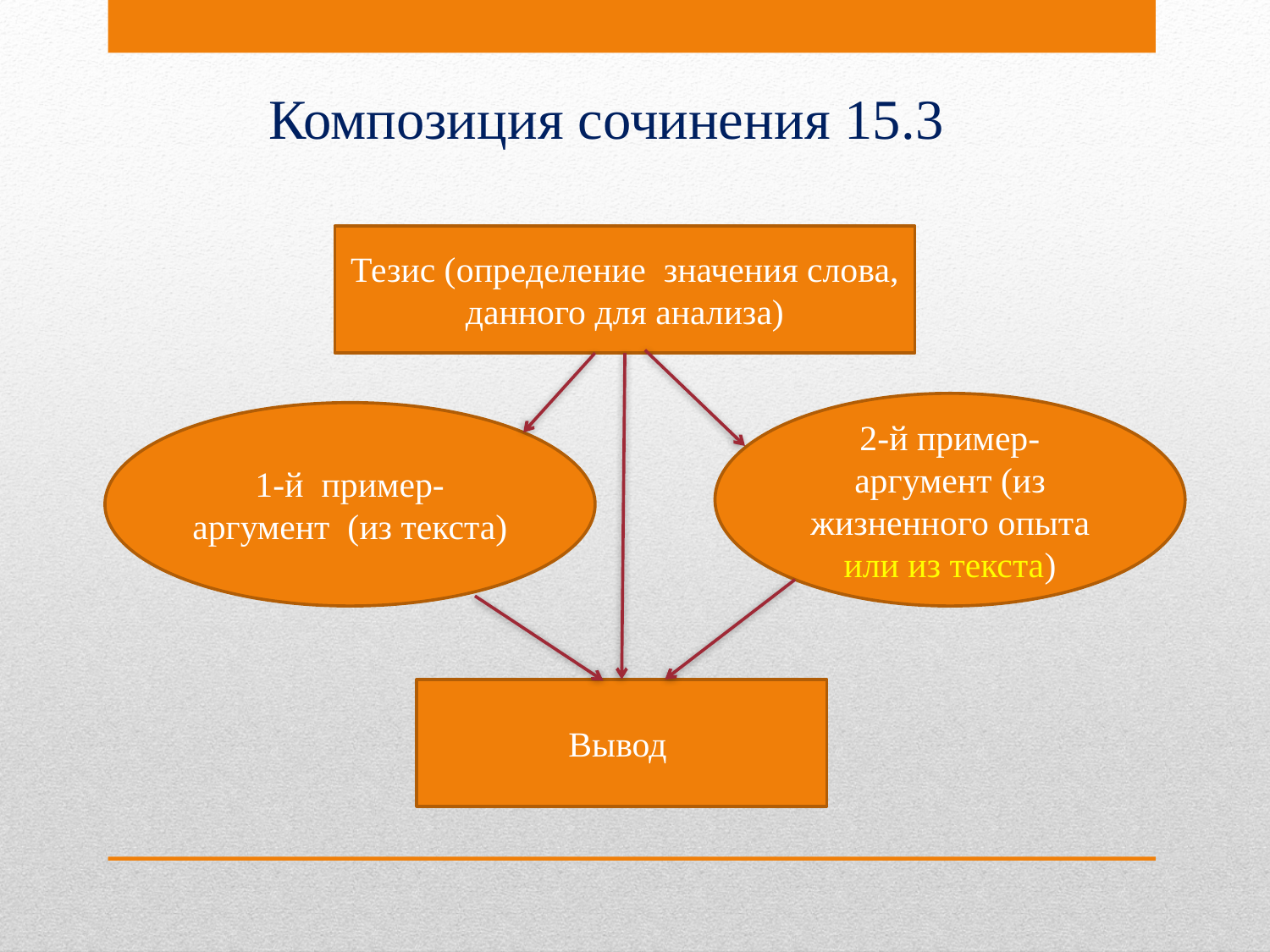

# Композиция сочинения 15.3
Тезис (определение  значения слова, данного для анализа)
2-й пример-аргумент (из жизненного опыта или из текста)
1-й  пример-аргумент  (из текста)
Вывод